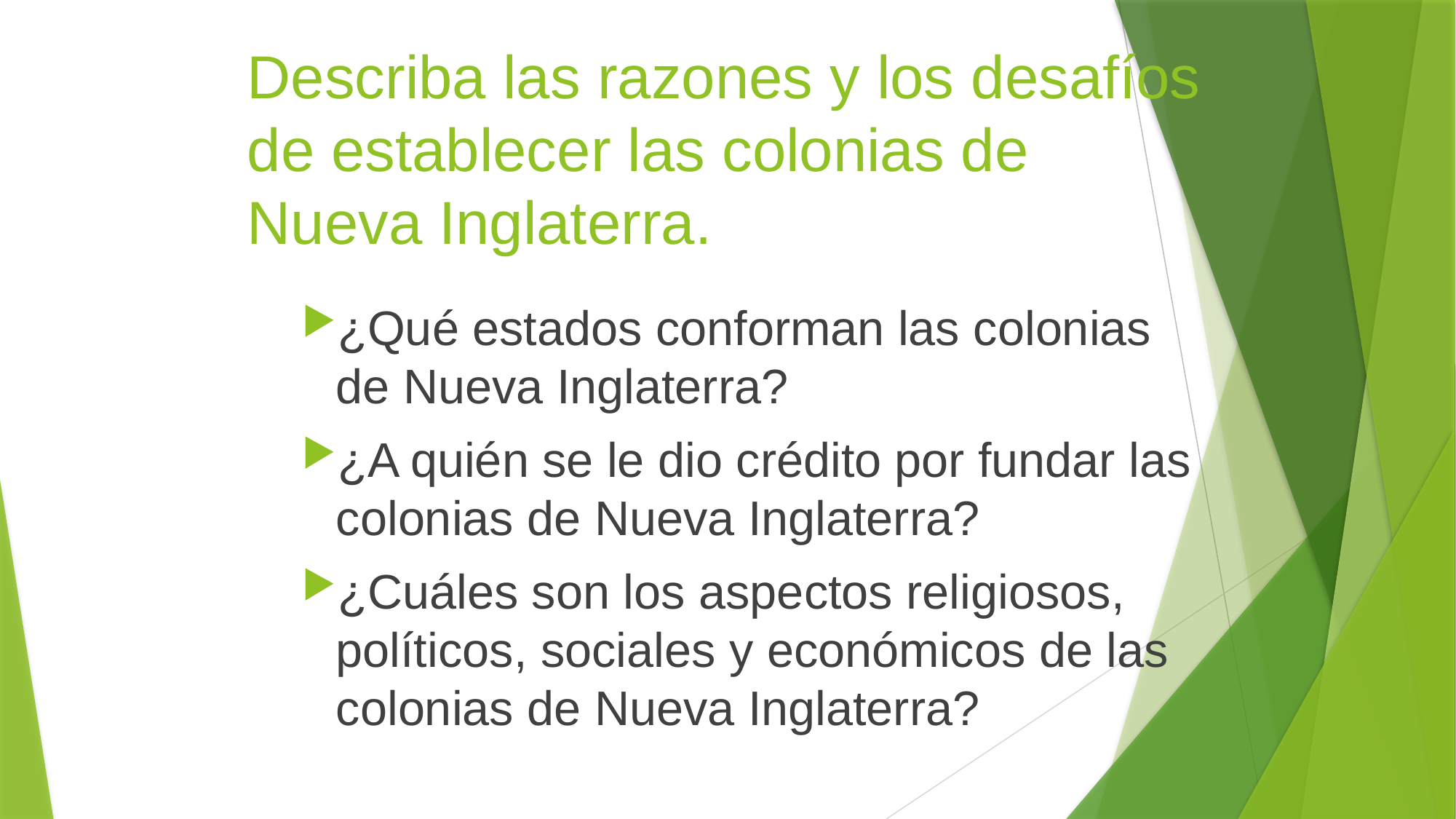

# Describa las razones y los desafíos de establecer las colonias de Nueva Inglaterra.
¿Qué estados conforman las colonias de Nueva Inglaterra?
¿A quién se le dio crédito por fundar las colonias de Nueva Inglaterra?
¿Cuáles son los aspectos religiosos, políticos, sociales y económicos de las colonias de Nueva Inglaterra?